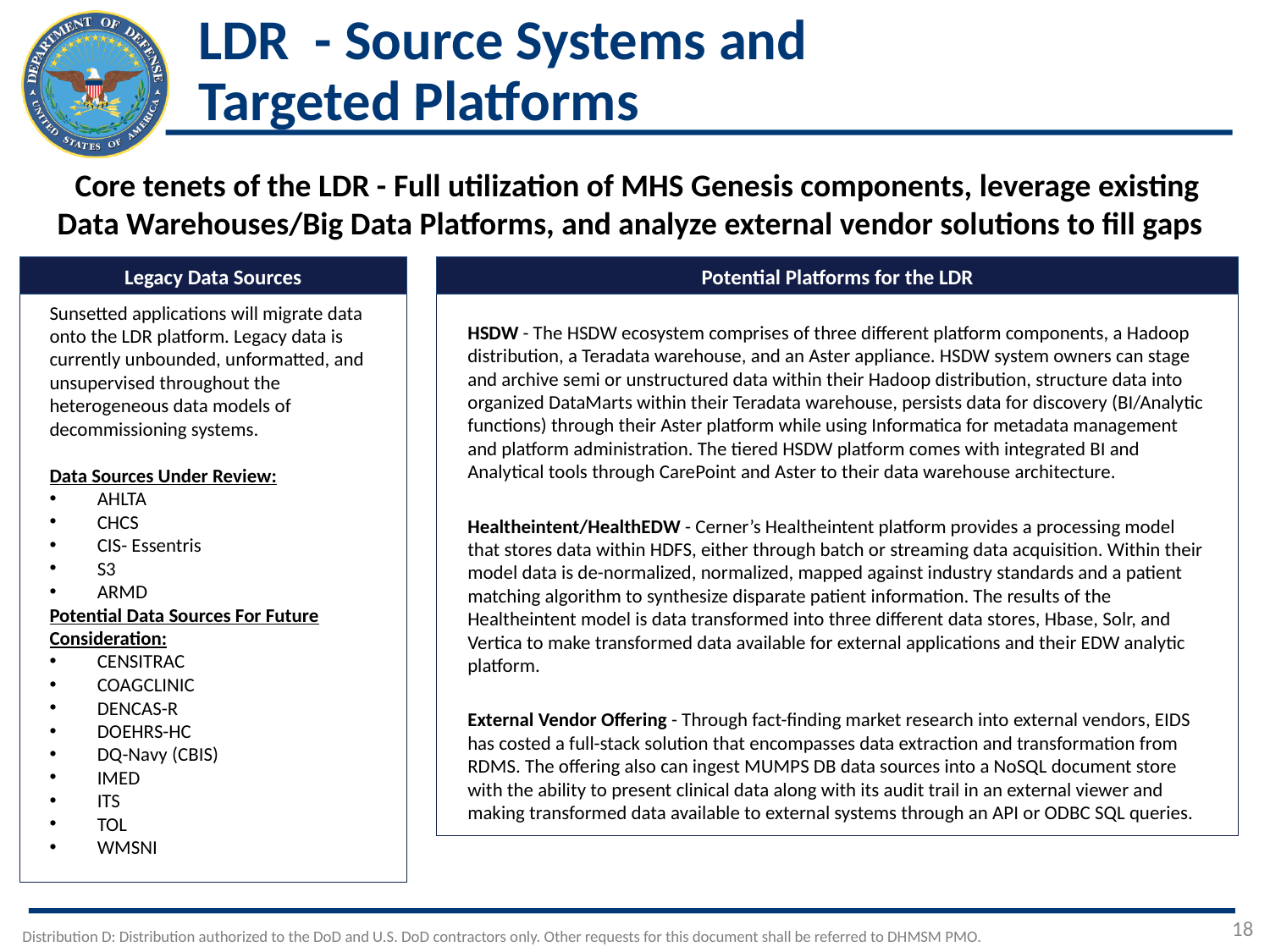

LDR  - Source Systems and
Targeted Platforms
Core tenets of the LDR - Full utilization of MHS Genesis components, leverage existing Data Warehouses/Big Data Platforms, and analyze external vendor solutions to fill gaps
Potential Platforms for the LDR
Legacy Data Sources

Sunsetted applications will migrate data onto the LDR platform. Legacy data is currently unbounded, unformatted, and unsupervised throughout the heterogeneous data models of decommissioning systems.

Data Sources Under Review:
AHLTA
CHCS
CIS- Essentris
S3
ARMD
Potential Data Sources For Future Consideration:
CENSITRAC
COAGCLINIC
DENCAS-R
DOEHRS-HC
DQ-Navy (CBIS)
IMED
ITS
TOL
WMSNI

HSDW - The HSDW ecosystem comprises of three different platform components, a Hadoop distribution, a Teradata warehouse, and an Aster appliance. HSDW system owners can stage and archive semi or unstructured data within their Hadoop distribution, structure data into organized DataMarts within their Teradata warehouse, persists data for discovery (BI/Analytic functions) through their Aster platform while using Informatica for metadata management and platform administration. The tiered HSDW platform comes with integrated BI and Analytical tools through CarePoint and Aster to their data warehouse architecture.

Healtheintent/HealthEDW - Cerner’s Healtheintent platform provides a processing model that stores data within HDFS, either through batch or streaming data acquisition. Within their model data is de-normalized, normalized, mapped against industry standards and a patient matching algorithm to synthesize disparate patient information. The results of the Healtheintent model is data transformed into three different data stores, Hbase, Solr, and Vertica to make transformed data available for external applications and their EDW analytic platform.

External Vendor Offering - Through fact-finding market research into external vendors, EIDS has costed a full-stack solution that encompasses data extraction and transformation from RDMS. The offering also can ingest MUMPS DB data sources into a NoSQL document store with the ability to present clinical data along with its audit trail in an external viewer and making transformed data available to external systems through an API or ODBC SQL queries.

18
Distribution D: Distribution authorized to the DoD and U.S. DoD contractors only. Other requests for this document shall be referred to DHMSM PMO.